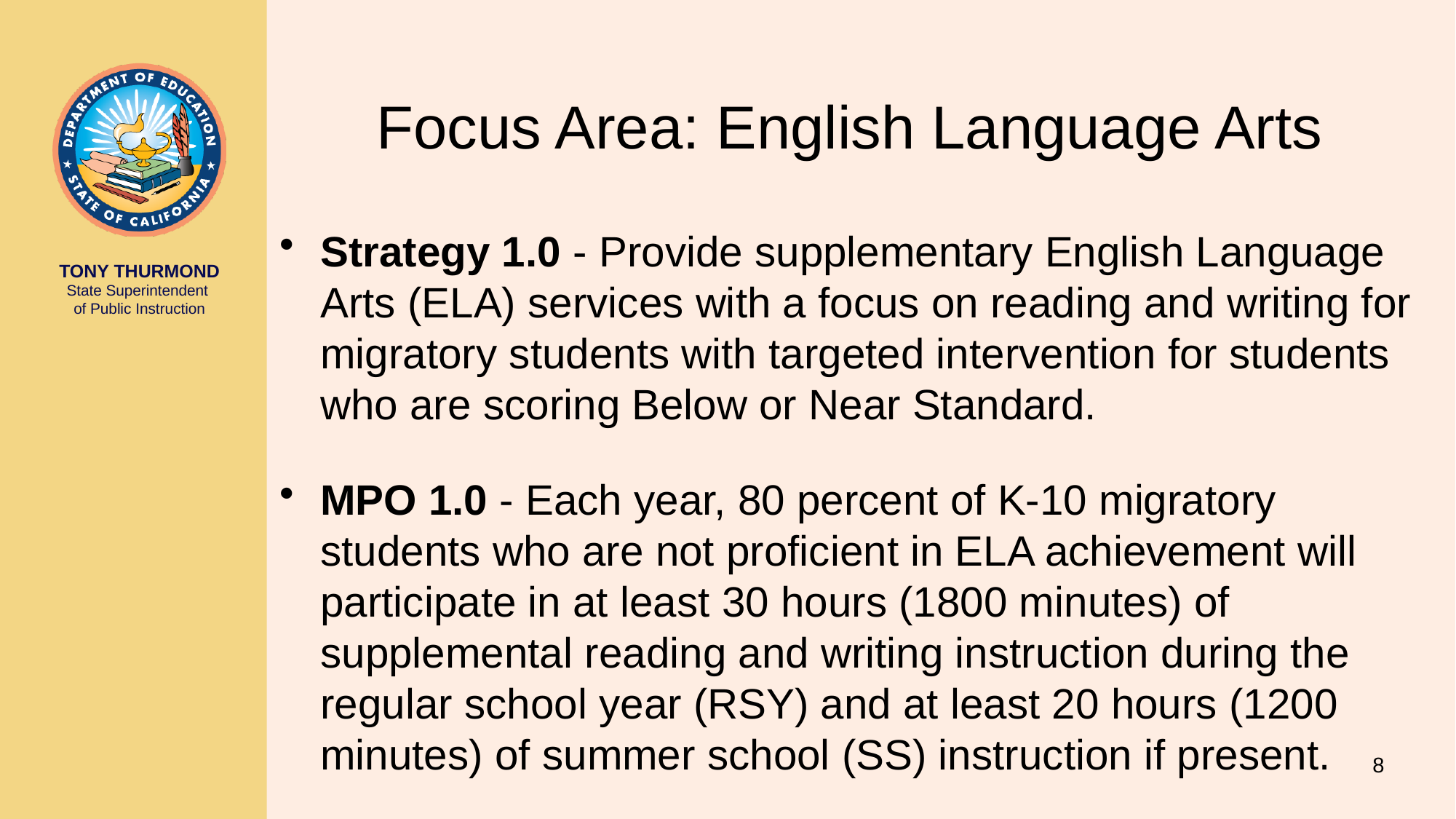

# Focus Area: English Language Arts
Strategy 1.0 - Provide supplementary English Language Arts (ELA) services with a focus on reading and writing for migratory students with targeted intervention for students who are scoring Below or Near Standard.
MPO 1.0 - Each year, 80 percent of K-10 migratory students who are not proficient in ELA achievement will participate in at least 30 hours (1800 minutes) of supplemental reading and writing instruction during the regular school year (RSY) and at least 20 hours (1200 minutes) of summer school (SS) instruction if present.
8